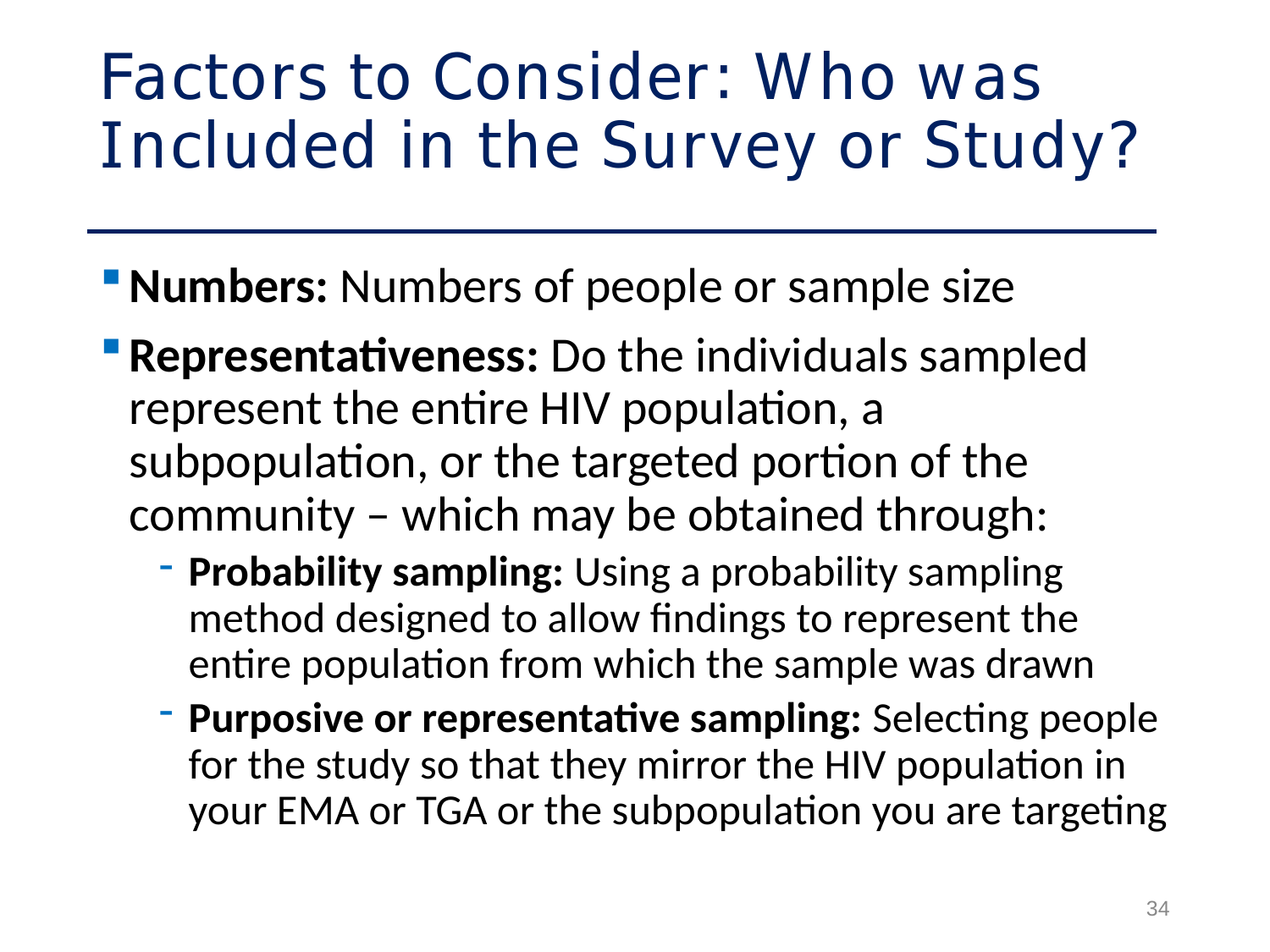

# Factors to Consider: Who was Included in the Survey or Study?
Numbers: Numbers of people or sample size
Representativeness: Do the individuals sampled represent the entire HIV population, a subpopulation, or the targeted portion of the community – which may be obtained through:
Probability sampling: Using a probability sampling method designed to allow findings to represent the entire population from which the sample was drawn
Purposive or representative sampling: Selecting people for the study so that they mirror the HIV population in your EMA or TGA or the subpopulation you are targeting
34